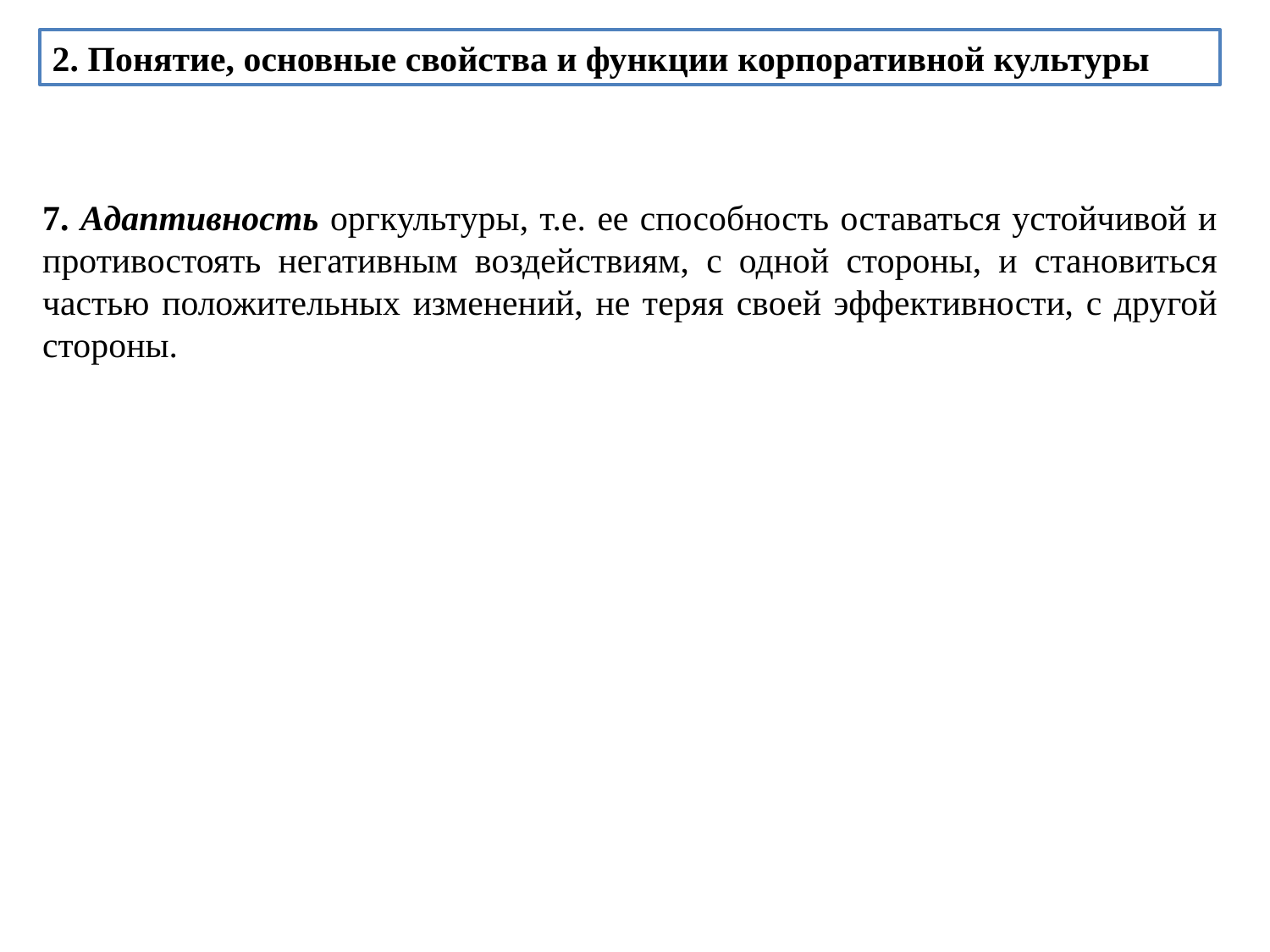

2. Понятие, основные свойства и функции корпоративной культуры
7. Адаптивность оргкультуры, т.е. ее способность оставаться устойчивой и противостоять негативным воздействиям, с одной стороны, и становиться частью положительных изменений, не теряя своей эффективности, с другой стороны.